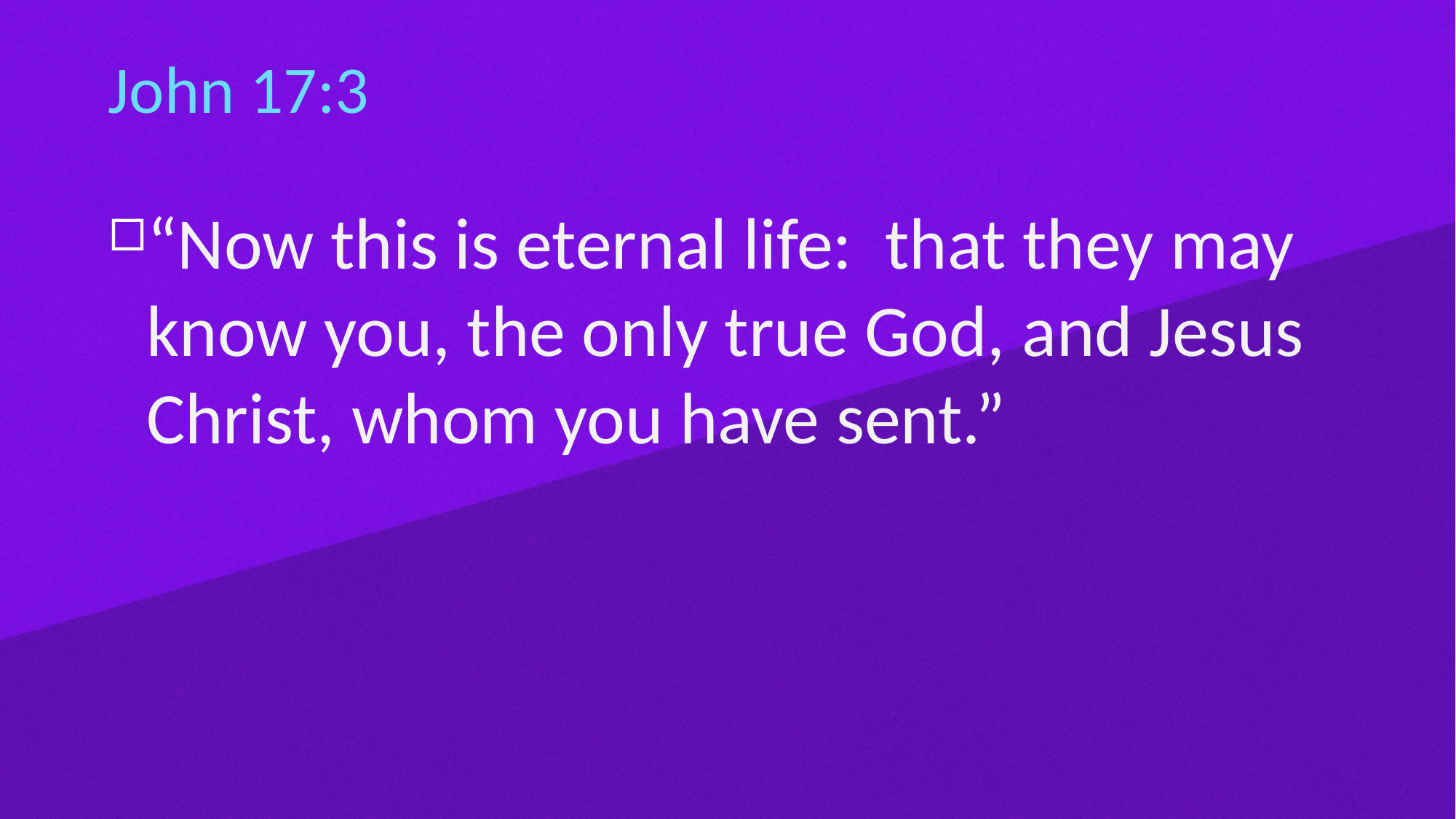

# John 17:3
“Now this is eternal life:  that they may know you, the only true God, and Jesus Christ, whom you have sent.”